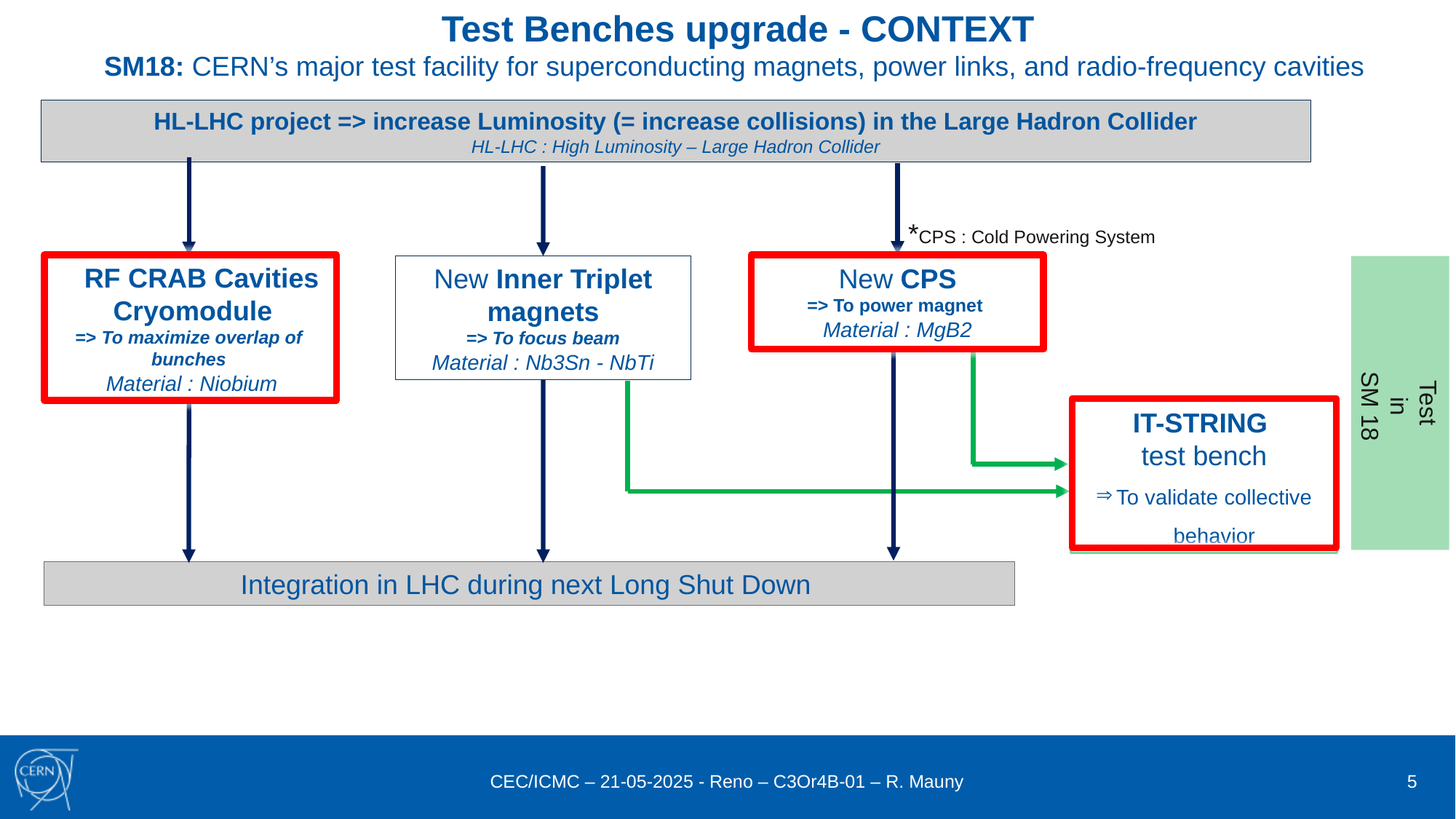

Test Benches upgrade - CONTEXT
SM18: CERN’s major test facility for superconducting magnets, power links, and radio-frequency cavities
HL-LHC project => increase Luminosity (= increase collisions) in the Large Hadron Collider
HL-LHC : High Luminosity – Large Hadron Collider
*CPS : Cold Powering System

     RF CRAB Cavities
 Cryomodule
=> To maximize overlap of bunches
 Material : Niobium
New Inner Triplet magnets
=> To focus beam
Material : Nb3Sn - NbTi
New CPS
=> To power magnet
Material : MgB2
Test
 in
 SM 18

IT-STRING
test bench
To validate collective behavior
Integration in LHC during next Long Shut Down